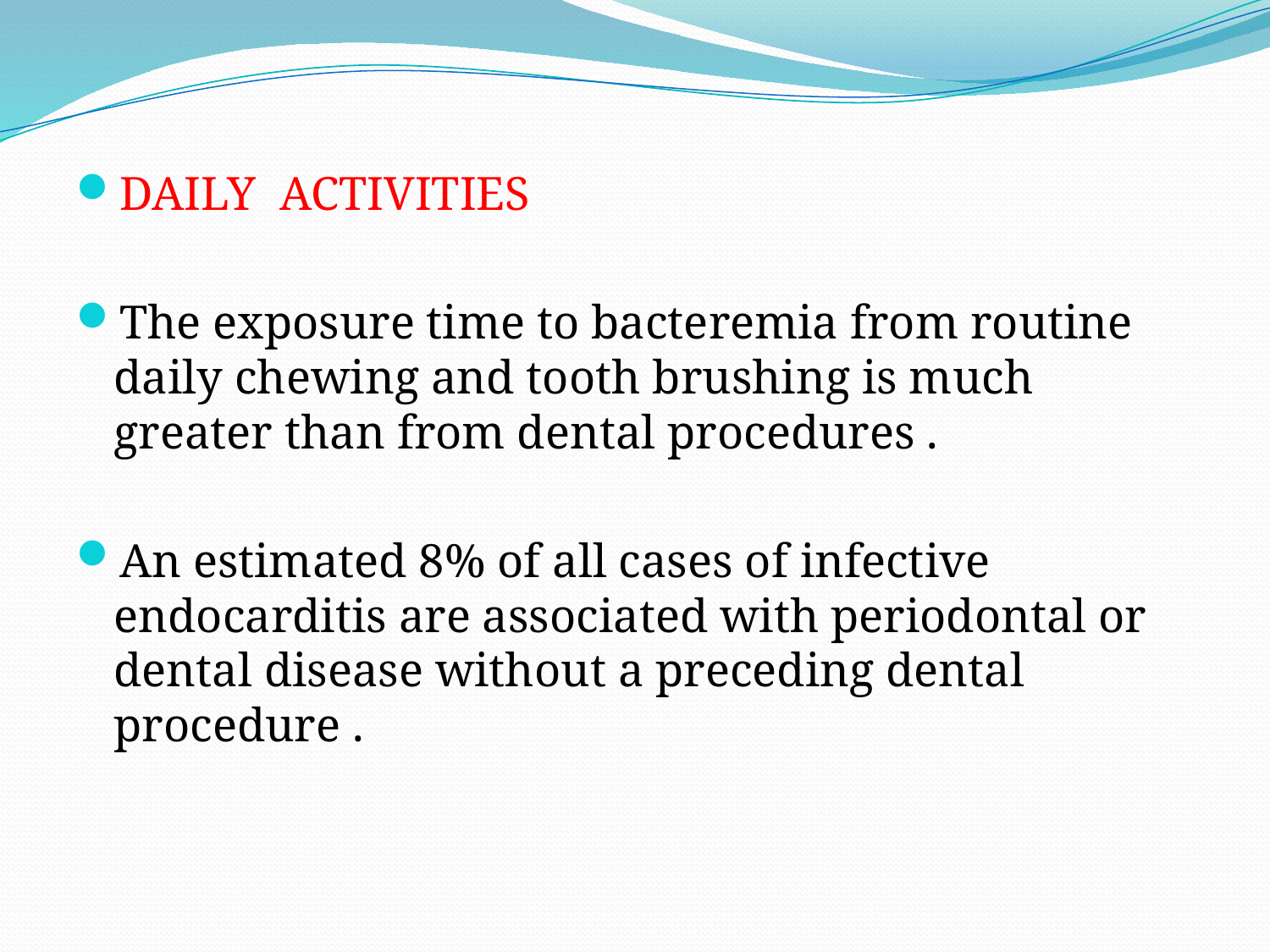

DAILY  ACTIVITIES

The exposure time to bacteremia from routine daily chewing and tooth brushing is much greater than from dental procedures .

An estimated 8% of all cases of infective endocarditis are associated with periodontal or dental disease without a preceding dental procedure .